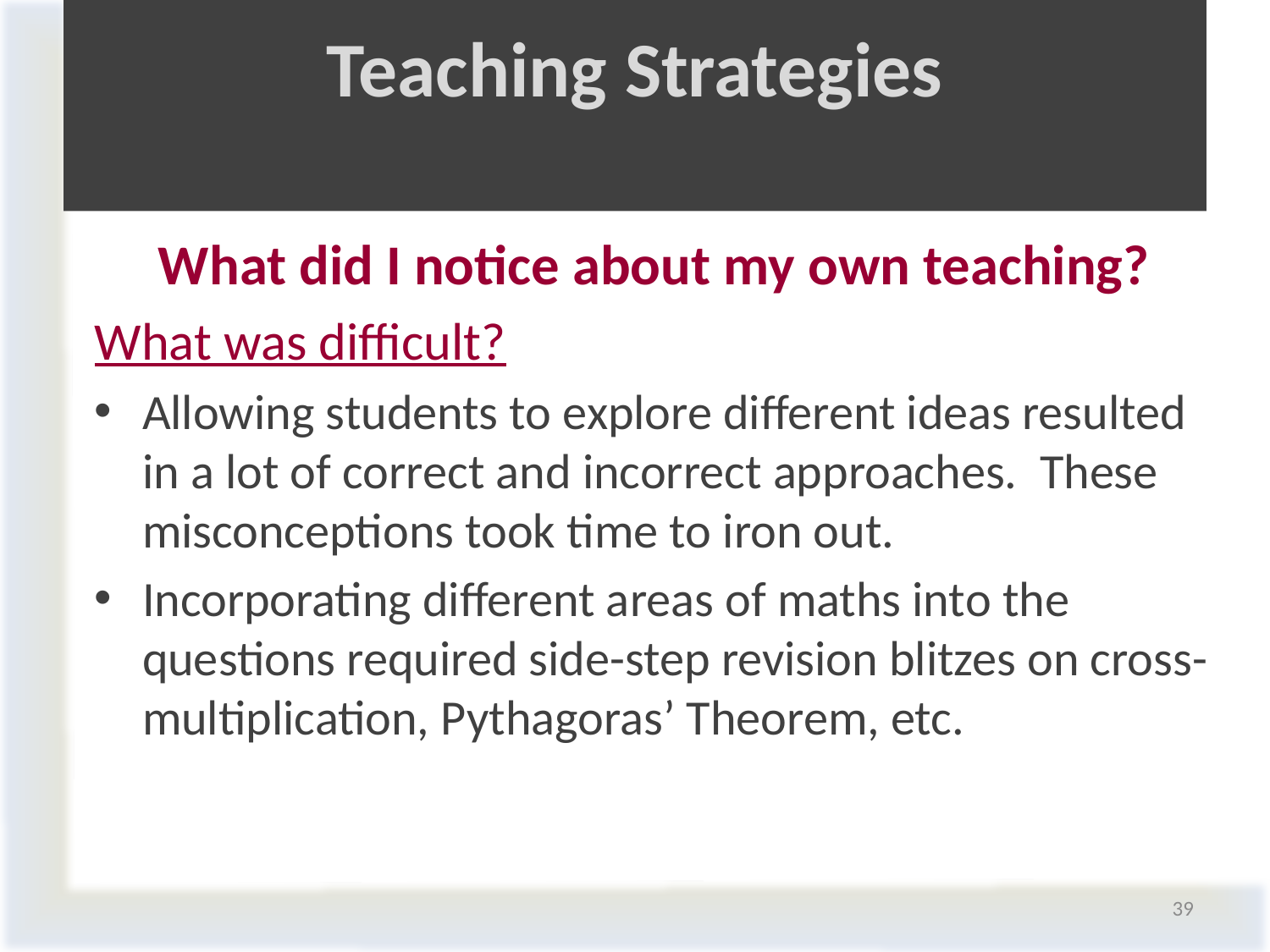

# Teaching Strategies
     What did I notice about my own teaching?
What was difficult?
Allowing students to explore different ideas resulted in a lot of correct and incorrect approaches.  These misconceptions took time to iron out.
Incorporating different areas of maths into the questions required side-step revision blitzes on cross-multiplication, Pythagoras’ Theorem, etc.

39